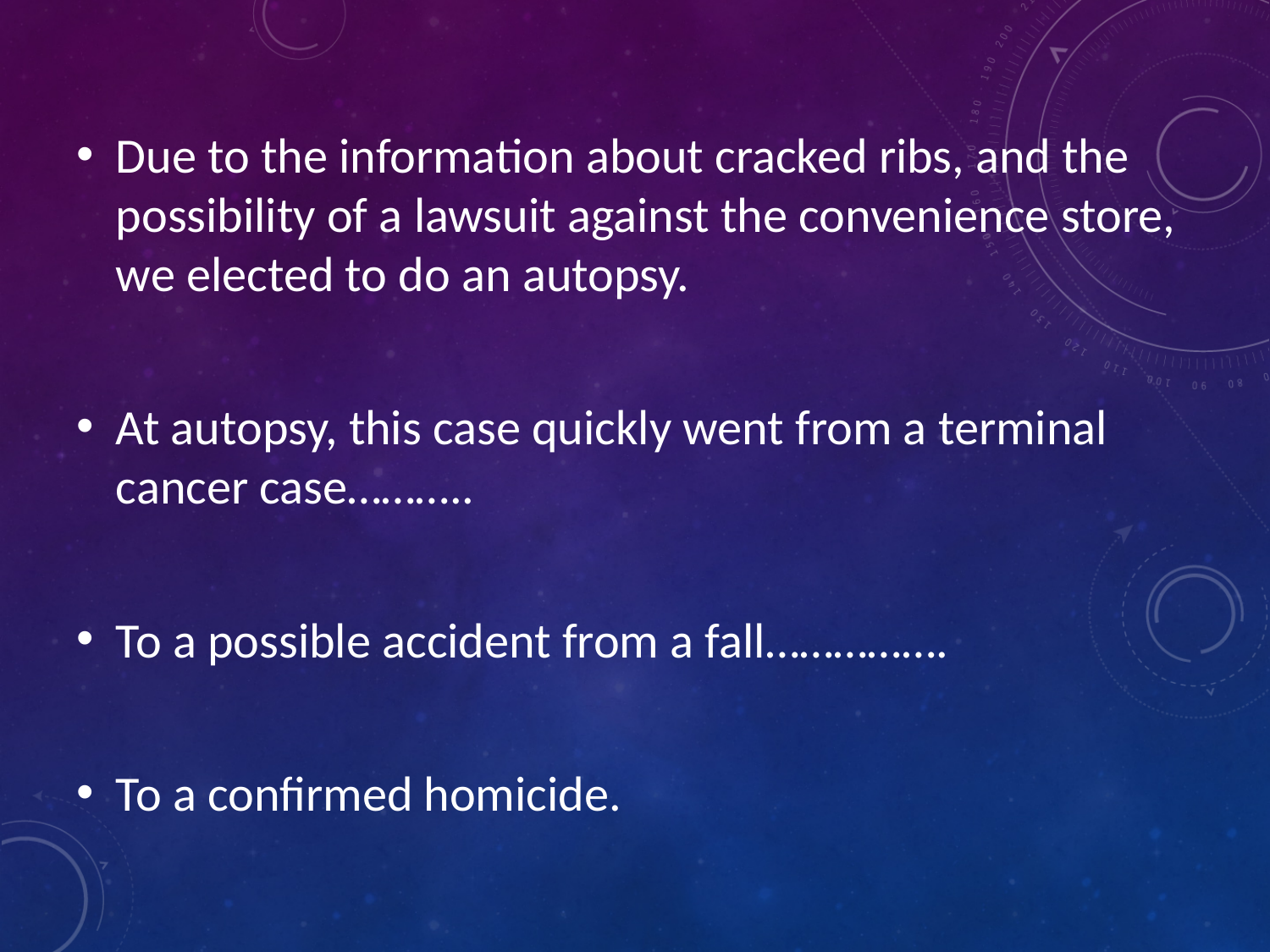

Due to the information about cracked ribs, and the possibility of a lawsuit against the convenience store, we elected to do an autopsy.

At autopsy, this case quickly went from a terminal cancer case………..

To a possible accident from a fall…………….

To a confirmed homicide.